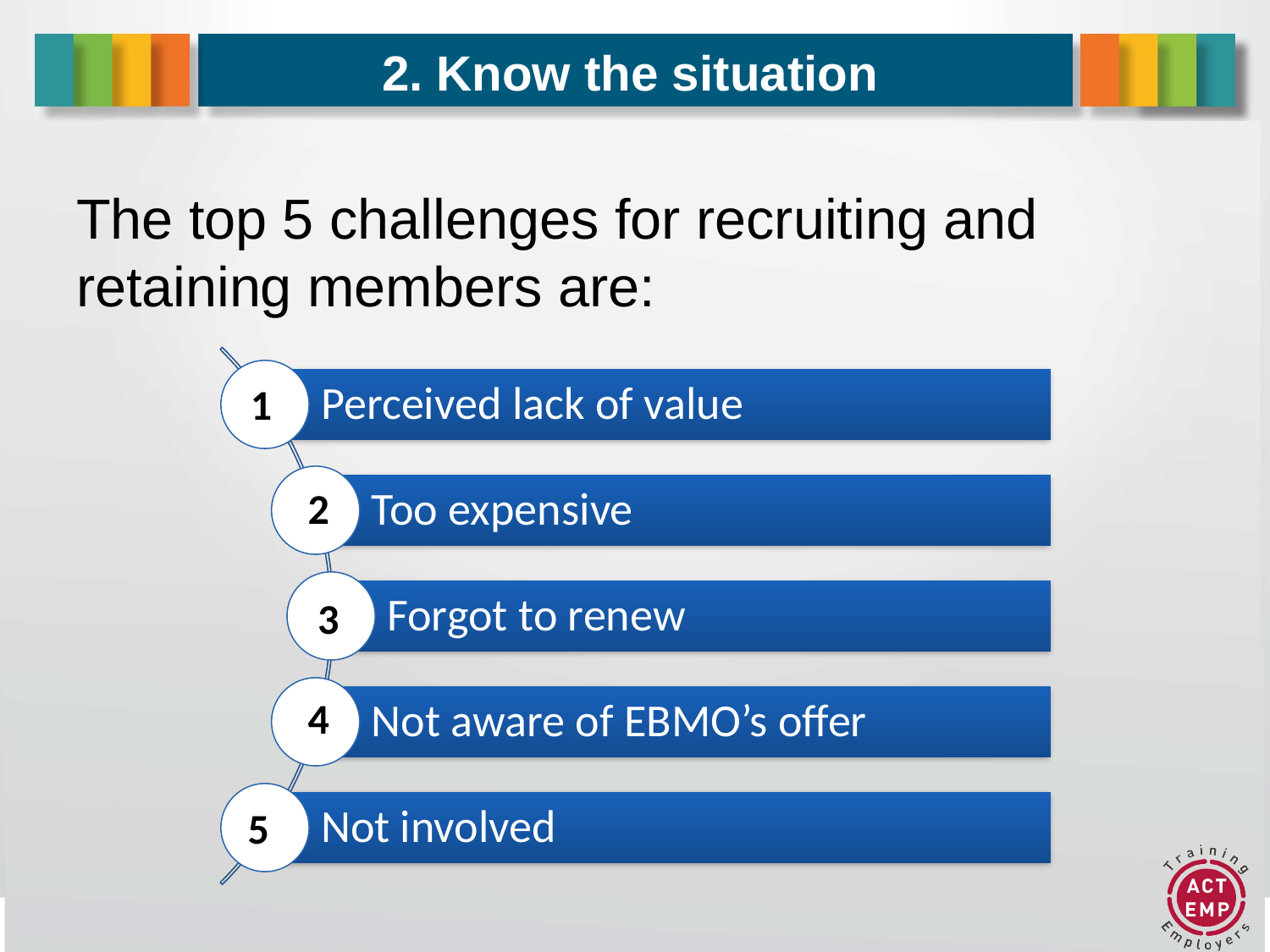

# 2. Know the situation
The top 5 challenges for recruiting and retaining members are:

Perceived lack of value
Too expensive
Forgot to renew
Not aware of EBMO’s offer
Not involved
1
2
3
4
5